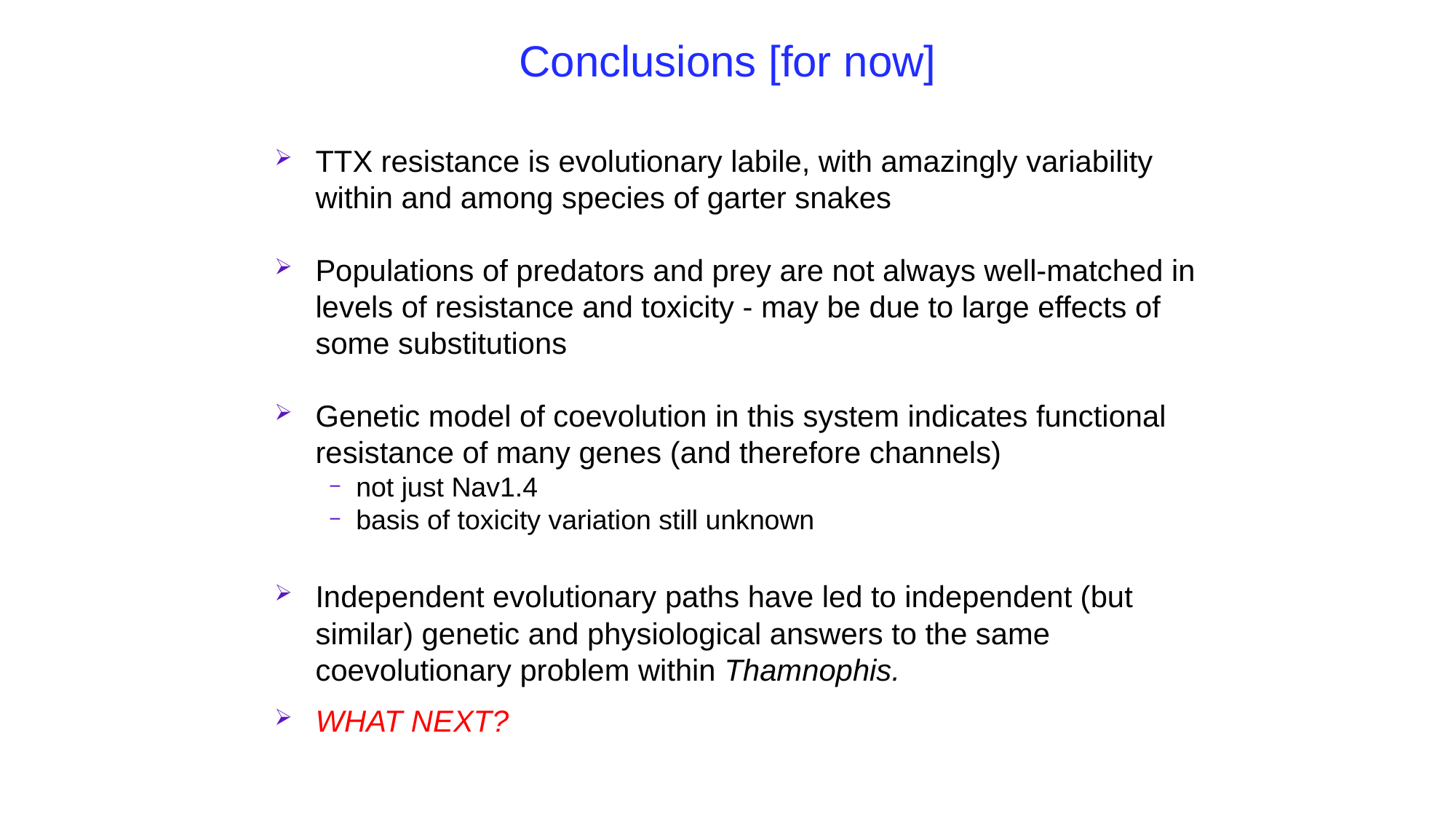

# Conclusions [for now]
TTX resistance is evolutionary labile, with amazingly variability within and among species of garter snakes

Populations of predators and prey are not always well-matched in levels of resistance and toxicity - may be due to large effects of some substitutions

Genetic model of coevolution in this system indicates functional resistance of many genes (and therefore channels)
not just Nav1.4
basis of toxicity variation still unknown

Independent evolutionary paths have led to independent (but similar) genetic and physiological answers to the same coevolutionary problem within Thamnophis.
WHAT NEXT?